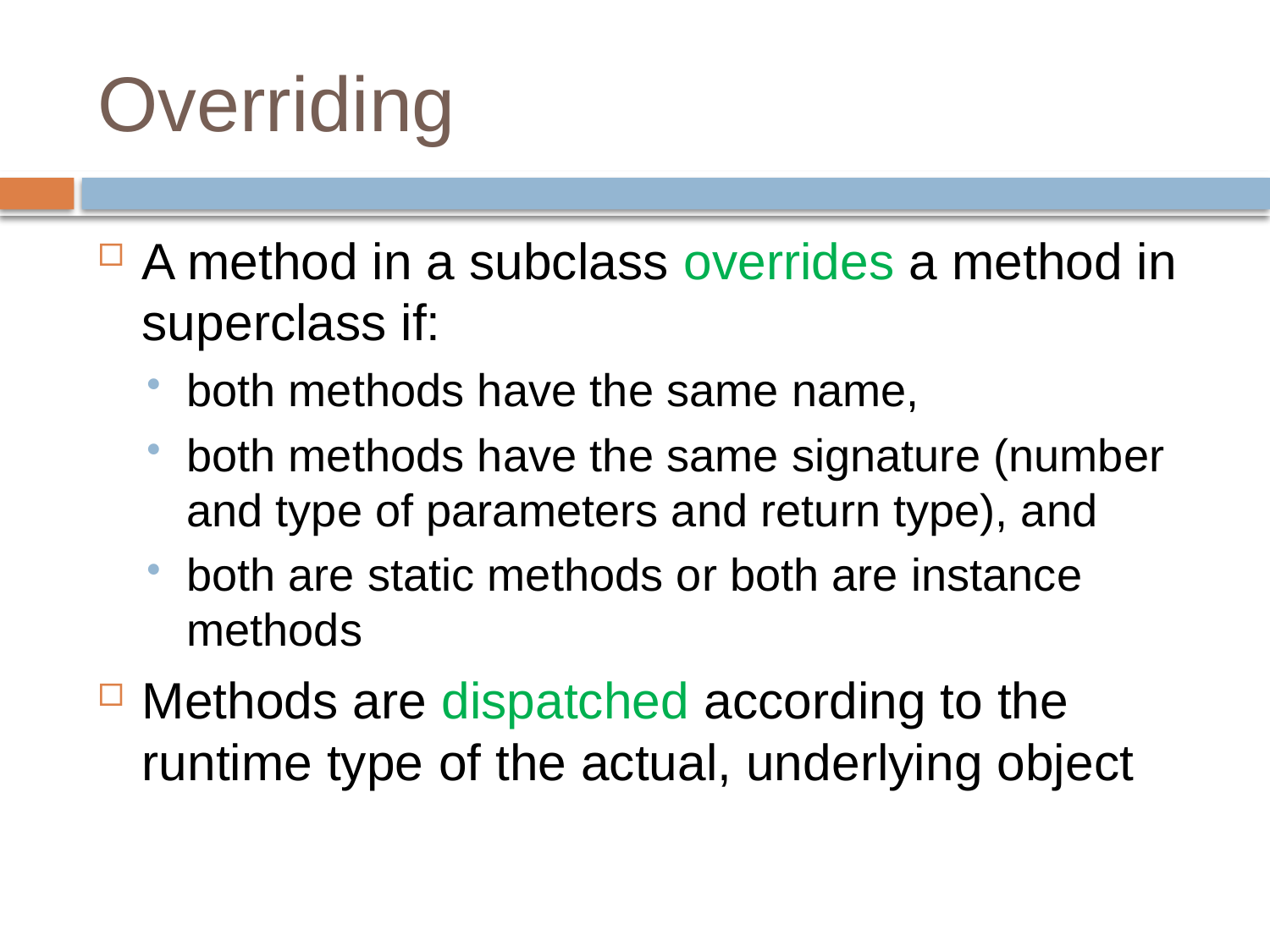

# Overriding
A method in a subclass overrides a method in superclass if:
both methods have the same name,
both methods have the same signature (number and type of parameters and return type), and
both are static methods or both are instance methods
Methods are dispatched according to the runtime type of the actual, underlying object